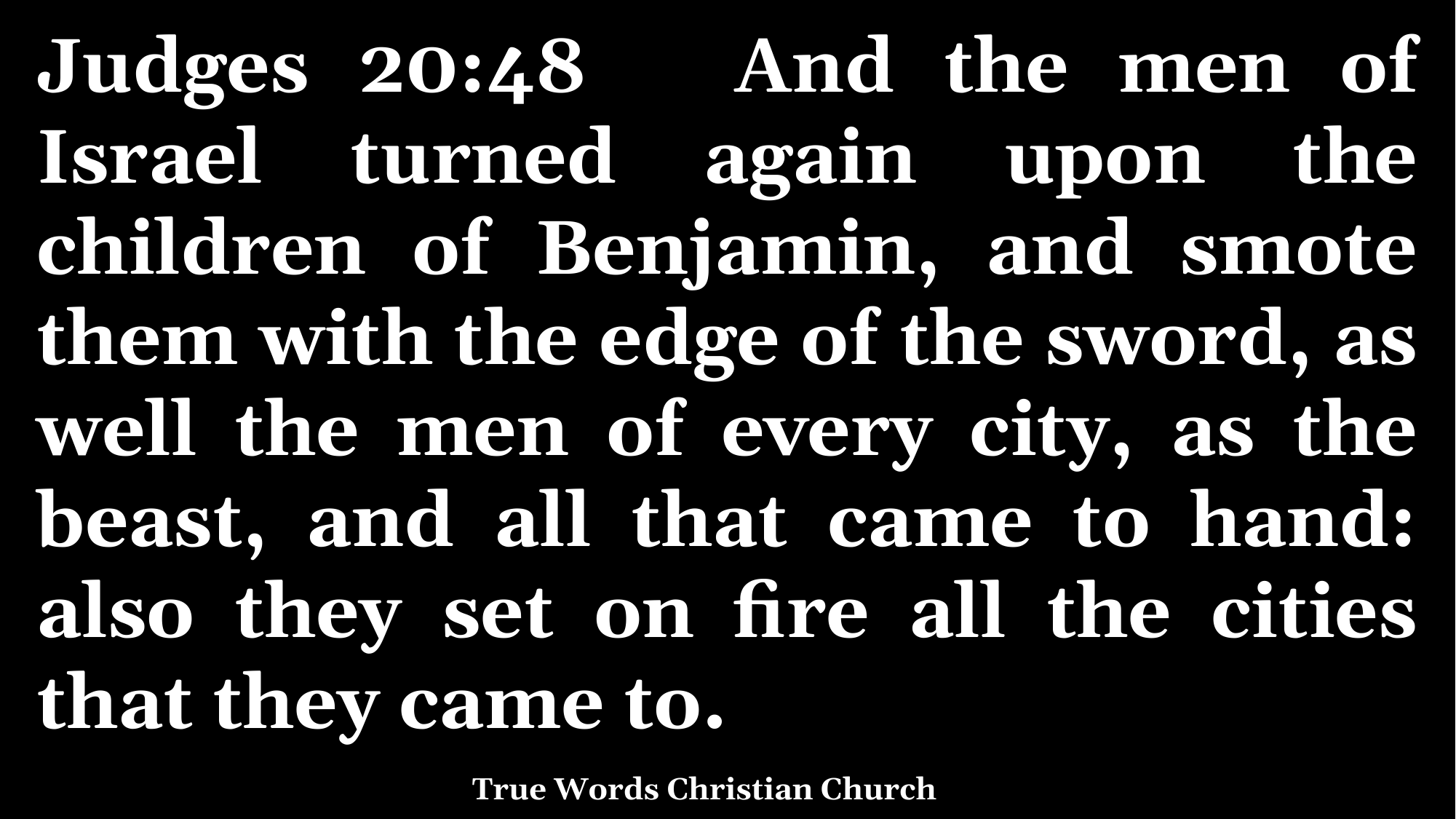

Judges 20:48   And the men of Israel turned again upon the children of Benjamin, and smote them with the edge of the sword, as well the men of every city, as the beast, and all that came to hand: also they set on fire all the cities that they came to.
True Words Christian Church